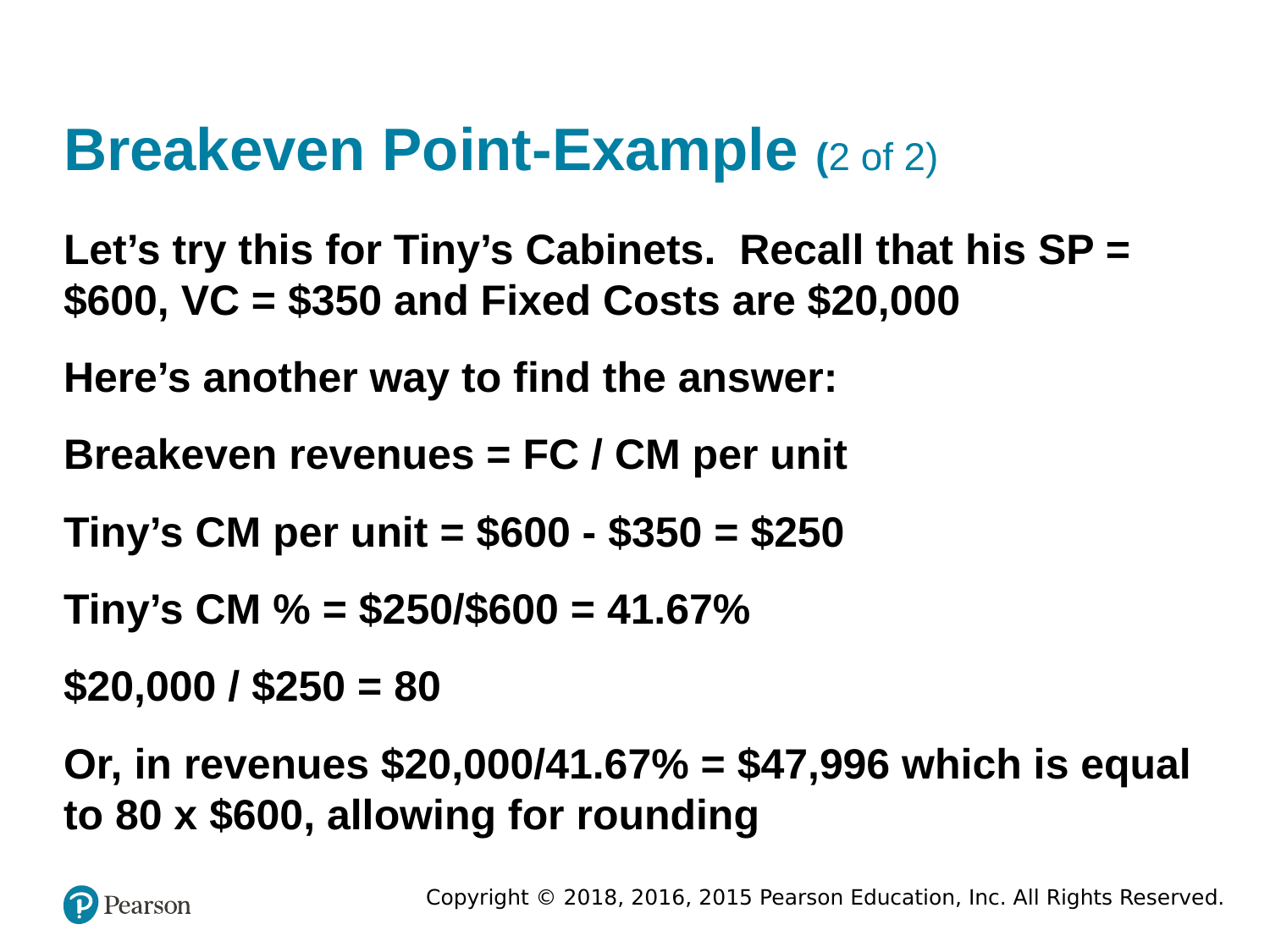

# Breakeven Point-Example (2 of 2)
Let’s try this for Tiny’s Cabinets.  Recall that his SP = $600, VC = $350 and Fixed Costs are $20,000
Here’s another way to find the answer:
Breakeven revenues = FC / CM per unit
Tiny’s CM per unit = $600 - $350 = $250
Tiny’s CM % = $250/$600 = 41.67%
$20,000 / $250 = 80
Or, in revenues $20,000/41.67% = $47,996 which is equal to 80 x $600, allowing for rounding